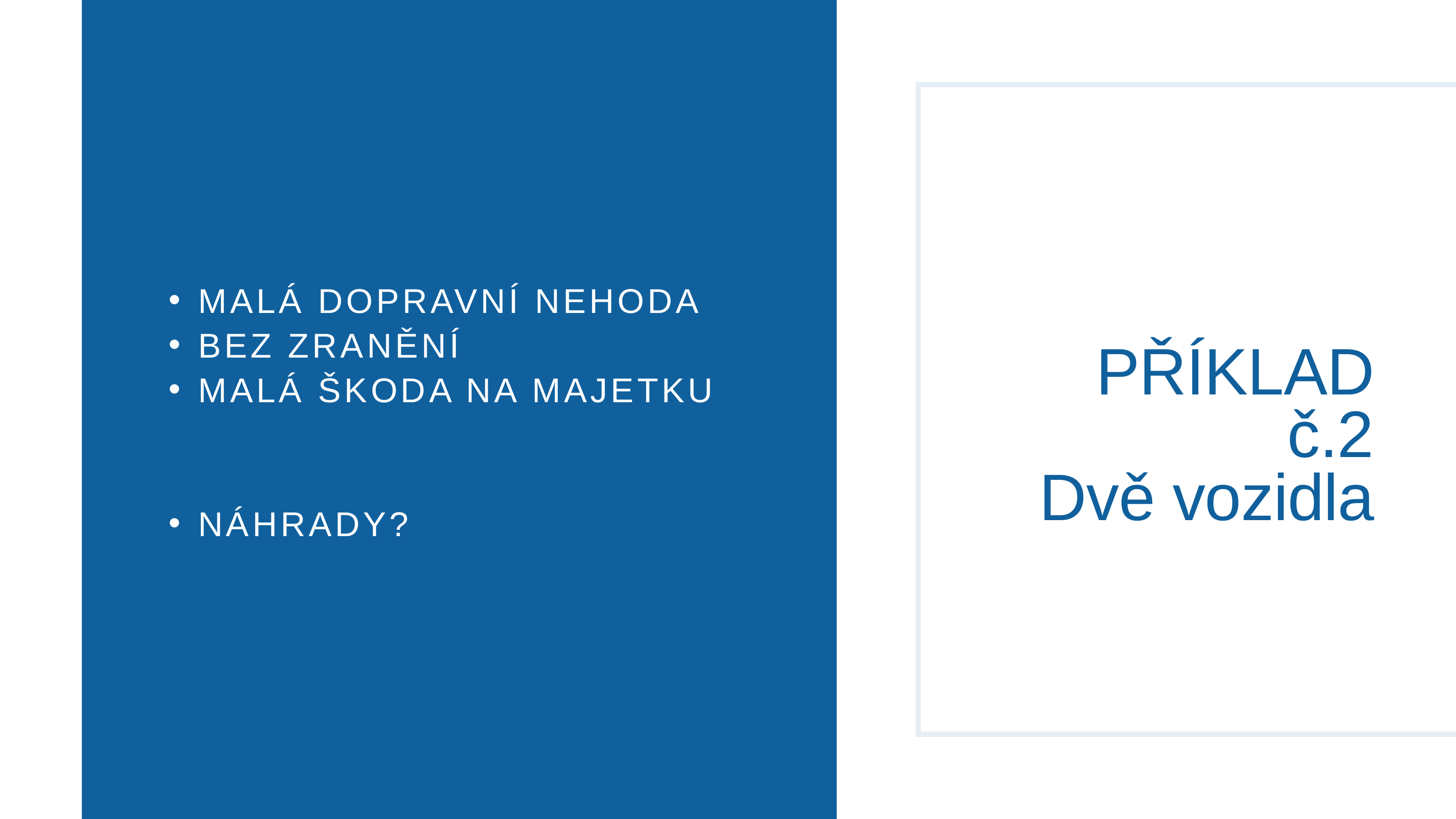

MALÁ DOPRAVNÍ NEHODA
BEZ ZRANĚNÍ
MALÁ ŠKODA NA MAJETKU

NÁHRADY?

PŘÍKLAD č.2
Dvě vozidla